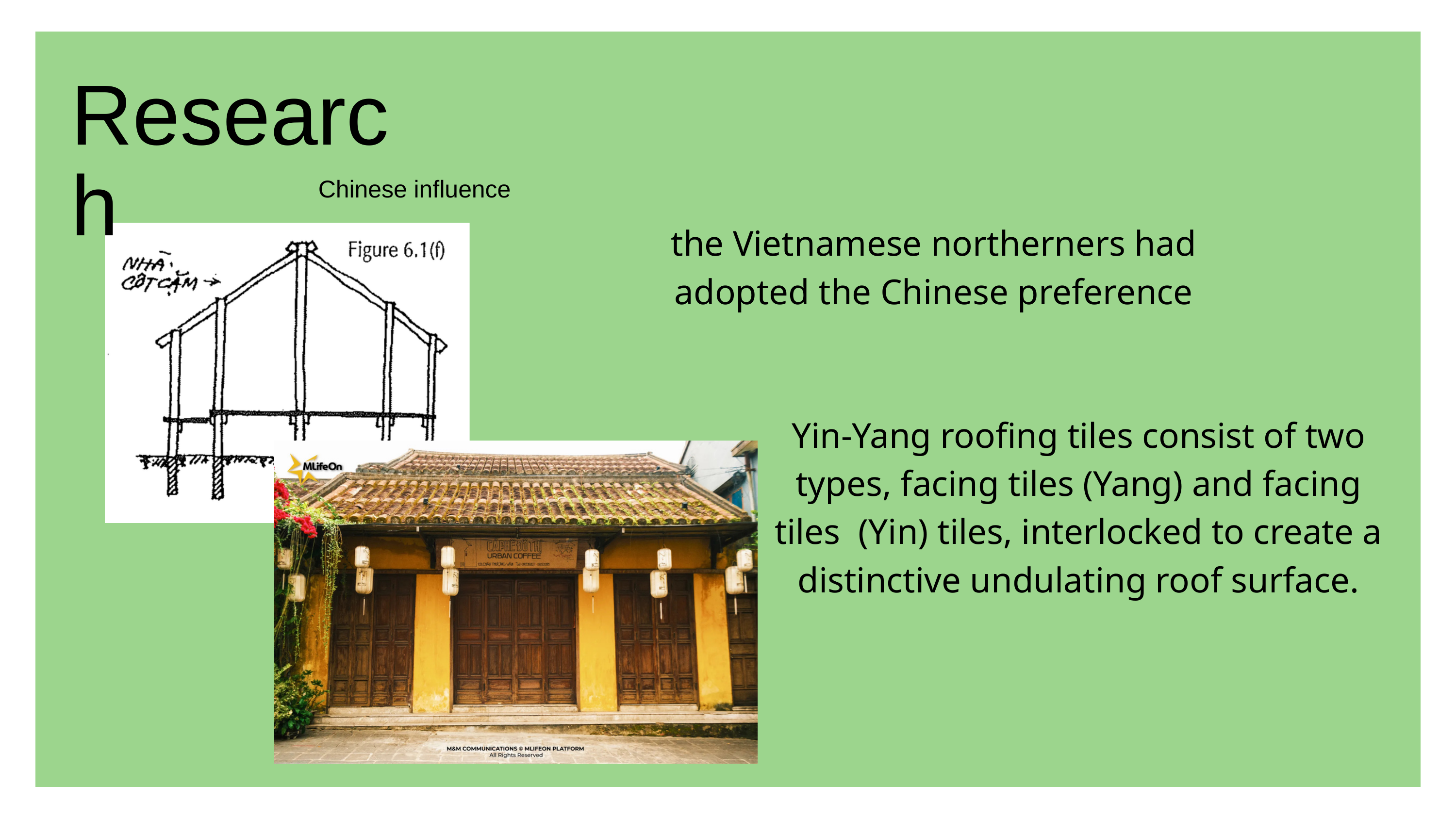

Research
Chinese influence
the Vietnamese northerners had adopted the Chinese preference

Yin-Yang roofing tiles consist of two types, facing tiles (Yang) and facing tiles  (Yin) tiles, interlocked to create a distinctive undulating roof surface.